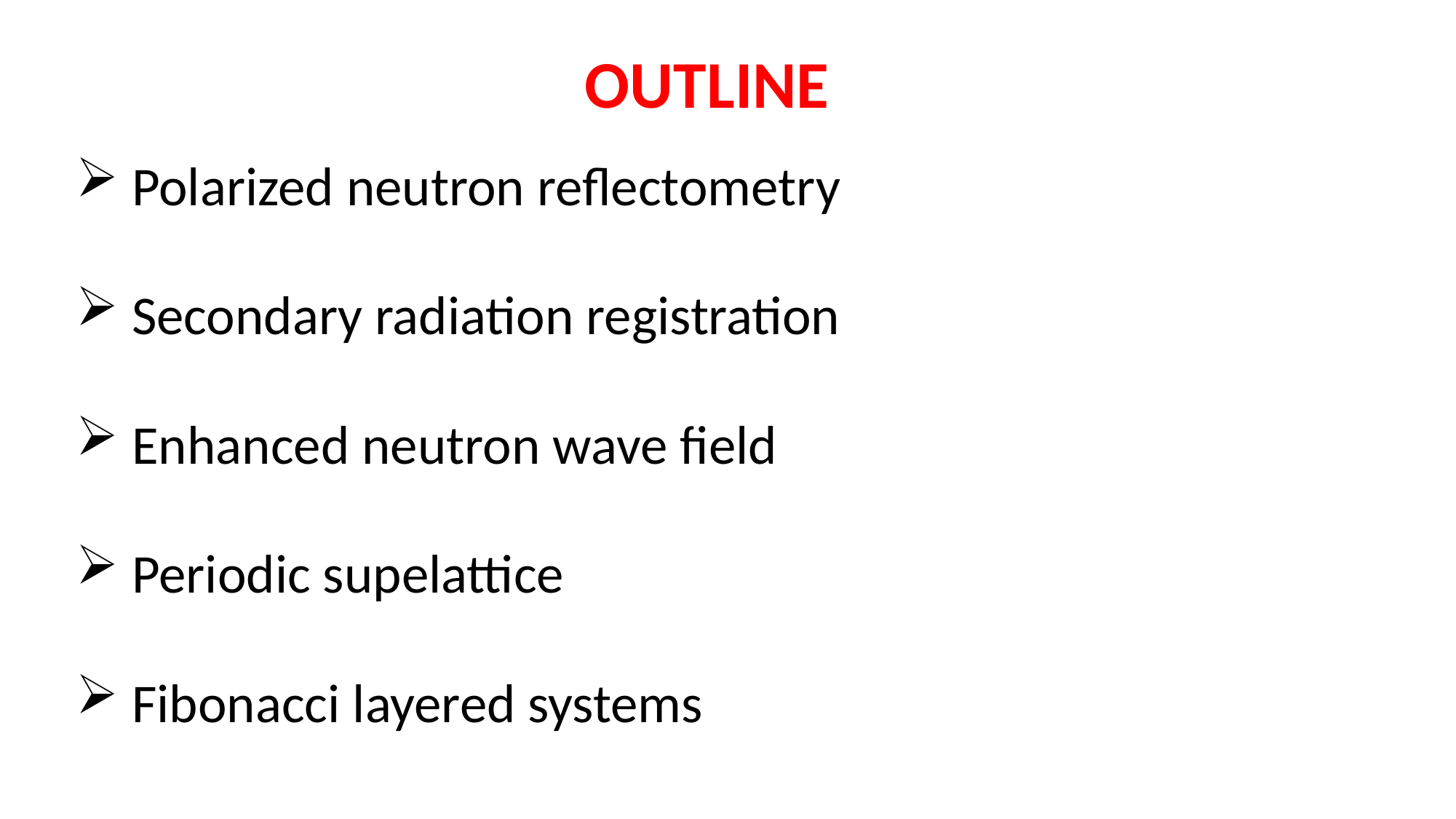

OUTLINE
 Polarized neutron reflectometry
 Secondary radiation registration
 Enhanced neutron wave field
 Periodic supelattice
 Fibonacci layered systems